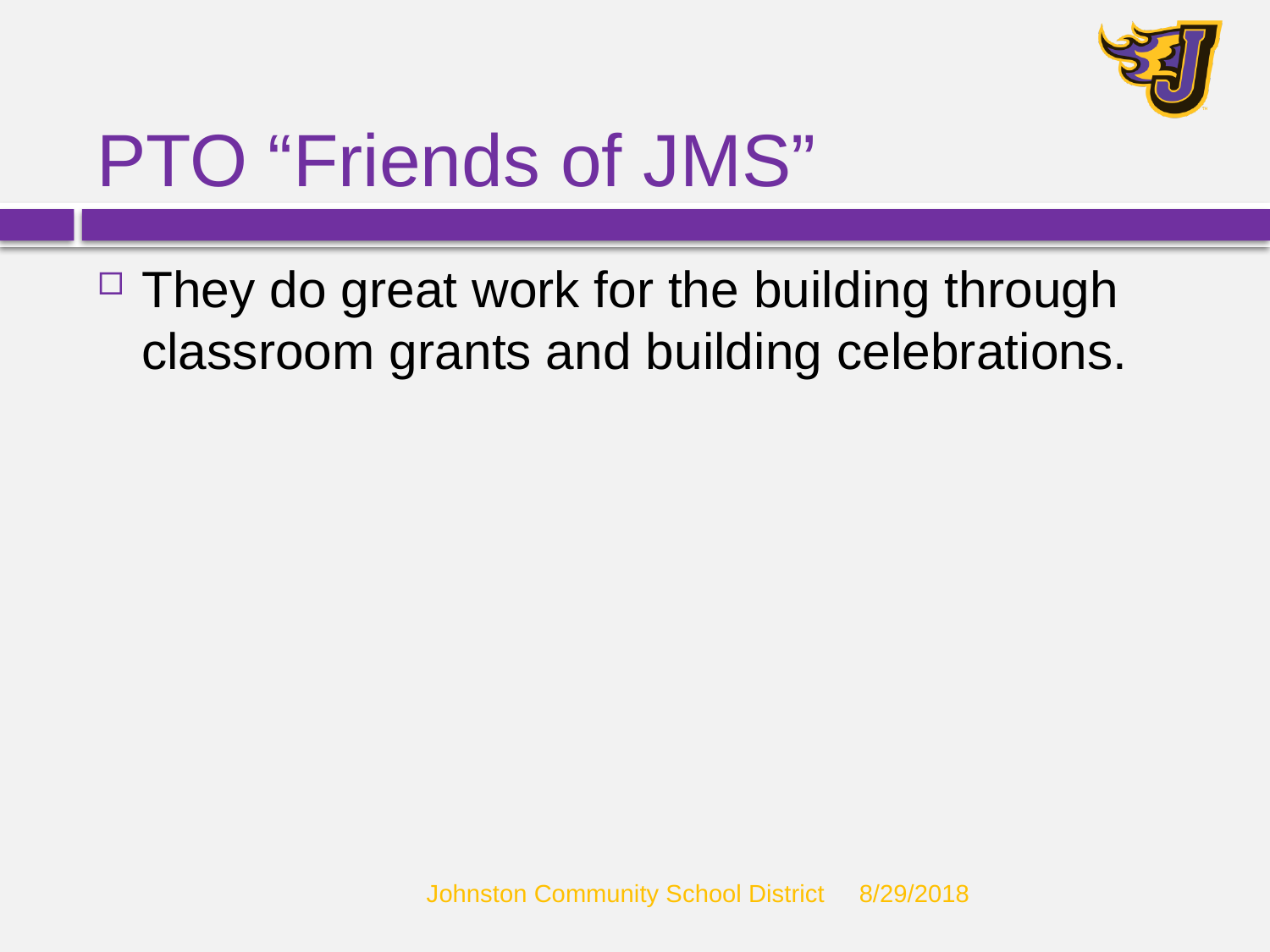

# PTO “Friends of JMS”
They do great work for the building through classroom grants and building celebrations.

Johnston Community School District
8/29/2018